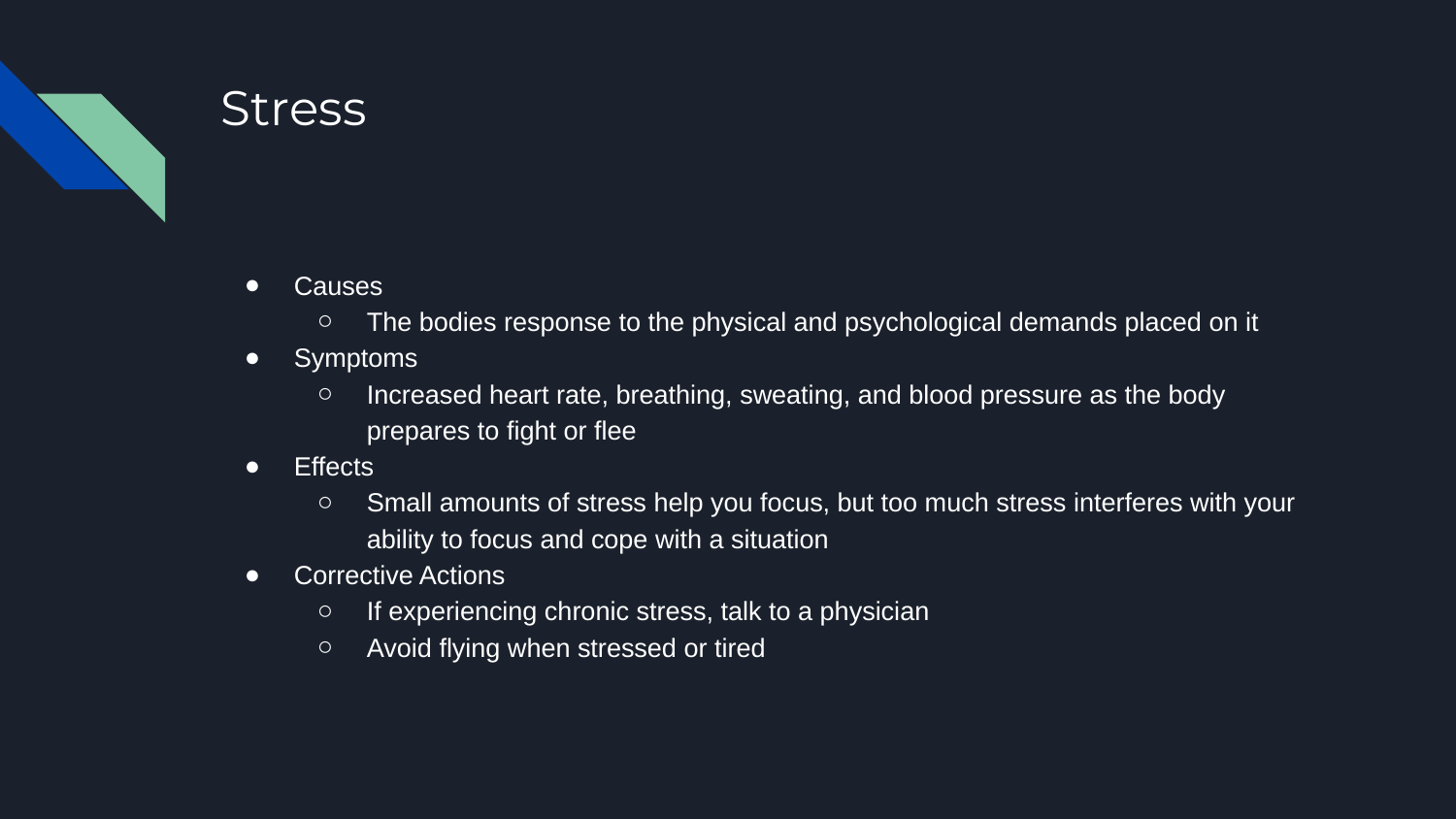

# Stress
Causes
The bodies response to the physical and psychological demands placed on it
Symptoms
Increased heart rate, breathing, sweating, and blood pressure as the body prepares to fight or flee
Effects
Small amounts of stress help you focus, but too much stress interferes with your ability to focus and cope with a situation
Corrective Actions
If experiencing chronic stress, talk to a physician
Avoid flying when stressed or tired